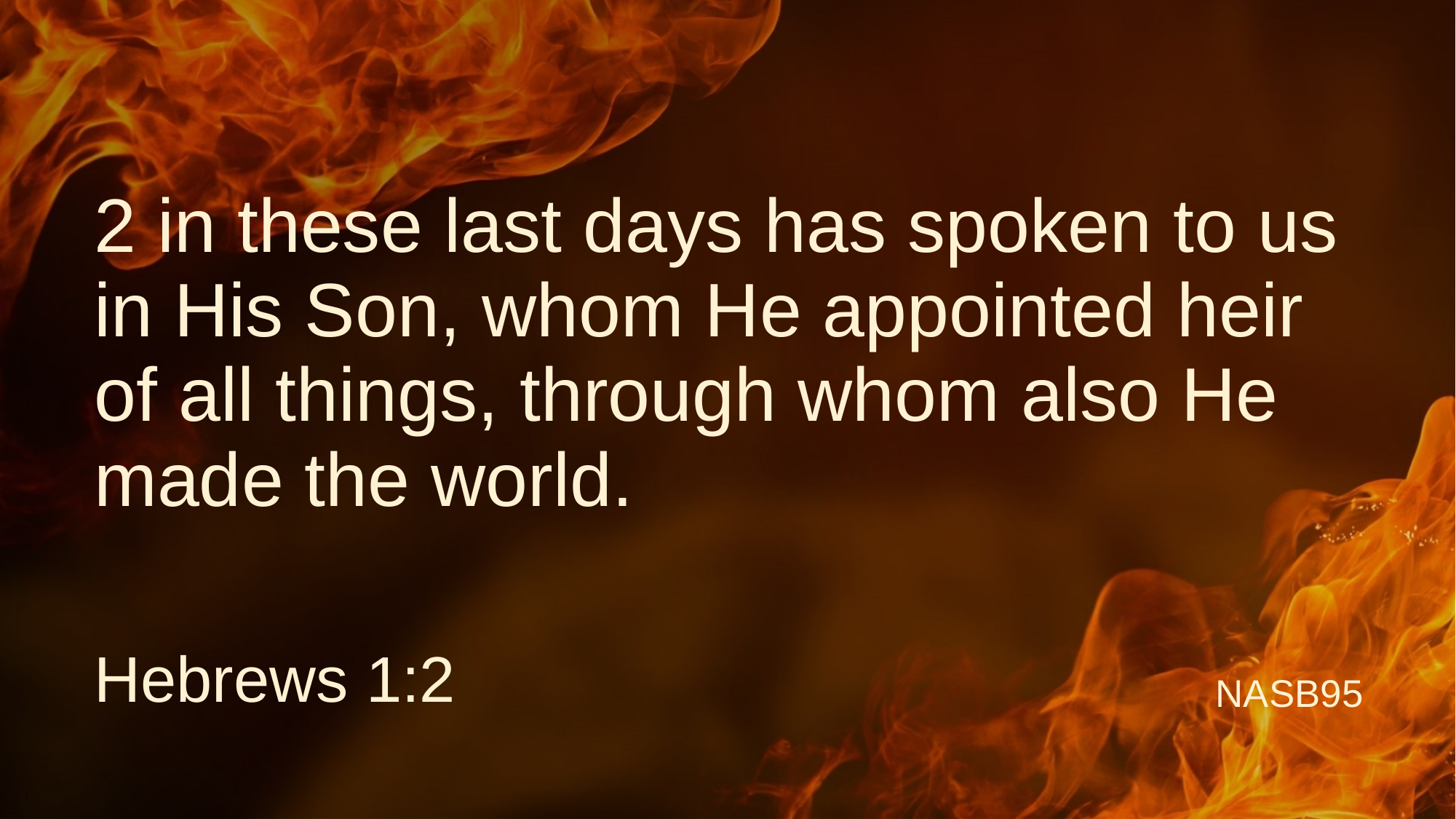

# 2 in these last days has spoken to us in His Son, whom He appointed heir of all things, through whom also He made the world.
Hebrews 1:2
NASB95